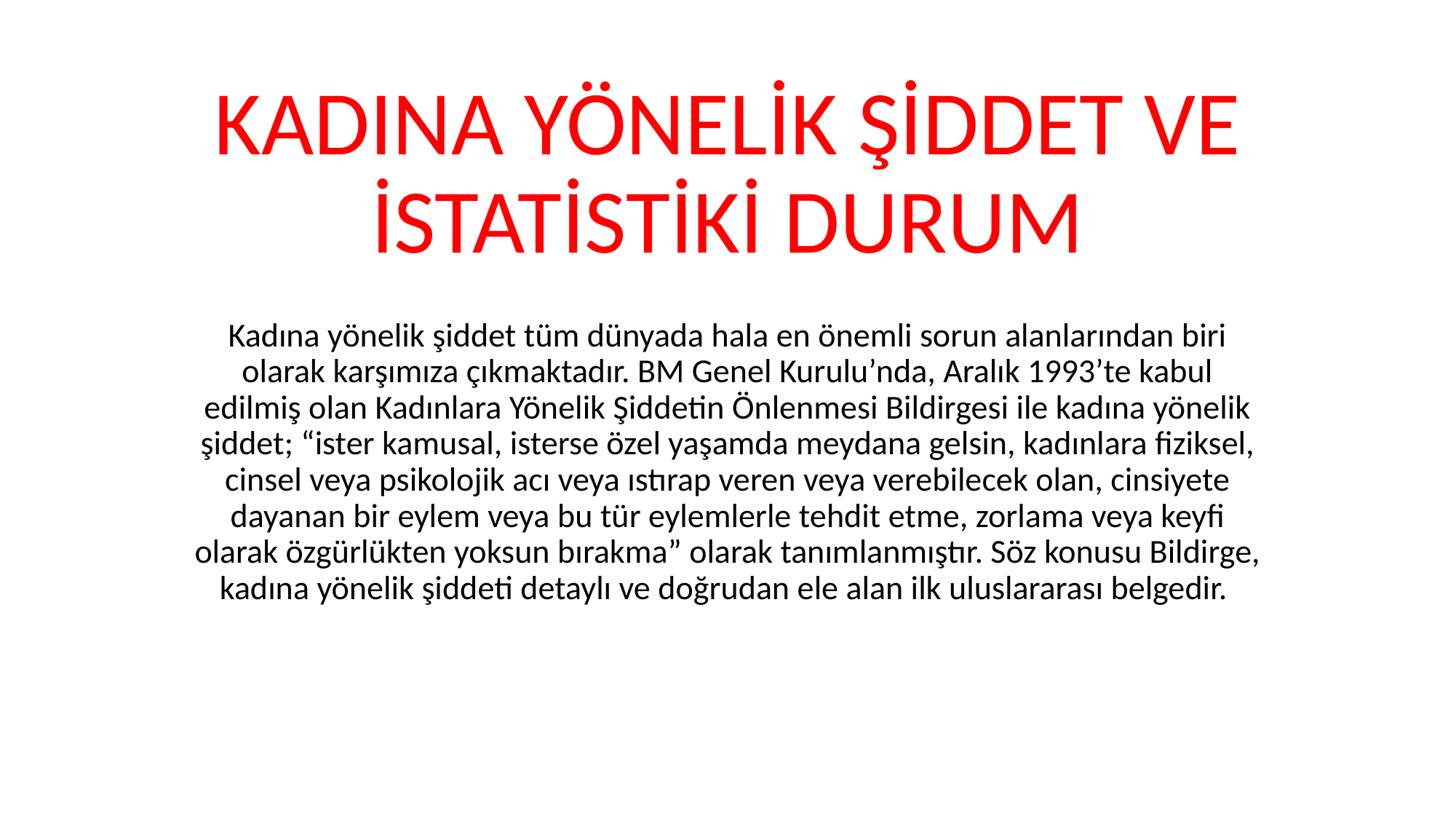

# KADINA YÖNELİK ŞİDDET VE İSTATİSTİKİ DURUM

Kadına yönelik şiddet tüm dünyada hala en önemli sorun alanlarından biri olarak karşımıza çıkmaktadır. BM Genel Kurulu’nda, Aralık 1993’te kabul edilmiş olan Kadınlara Yönelik Şiddetin Önlenmesi Bildirgesi ile kadına yönelik şiddet; “ister kamusal, isterse özel yaşamda meydana gelsin, kadınlara fiziksel, cinsel veya psikolojik acı veya ıstırap veren veya verebilecek olan, cinsiyete dayanan bir eylem veya bu tür eylemlerle tehdit etme, zorlama veya keyfi olarak özgürlükten yoksun bırakma” olarak tanımlanmıştır. Söz konusu Bildirge, kadına yönelik şiddeti detaylı ve doğrudan ele alan ilk uluslararası belgedir.